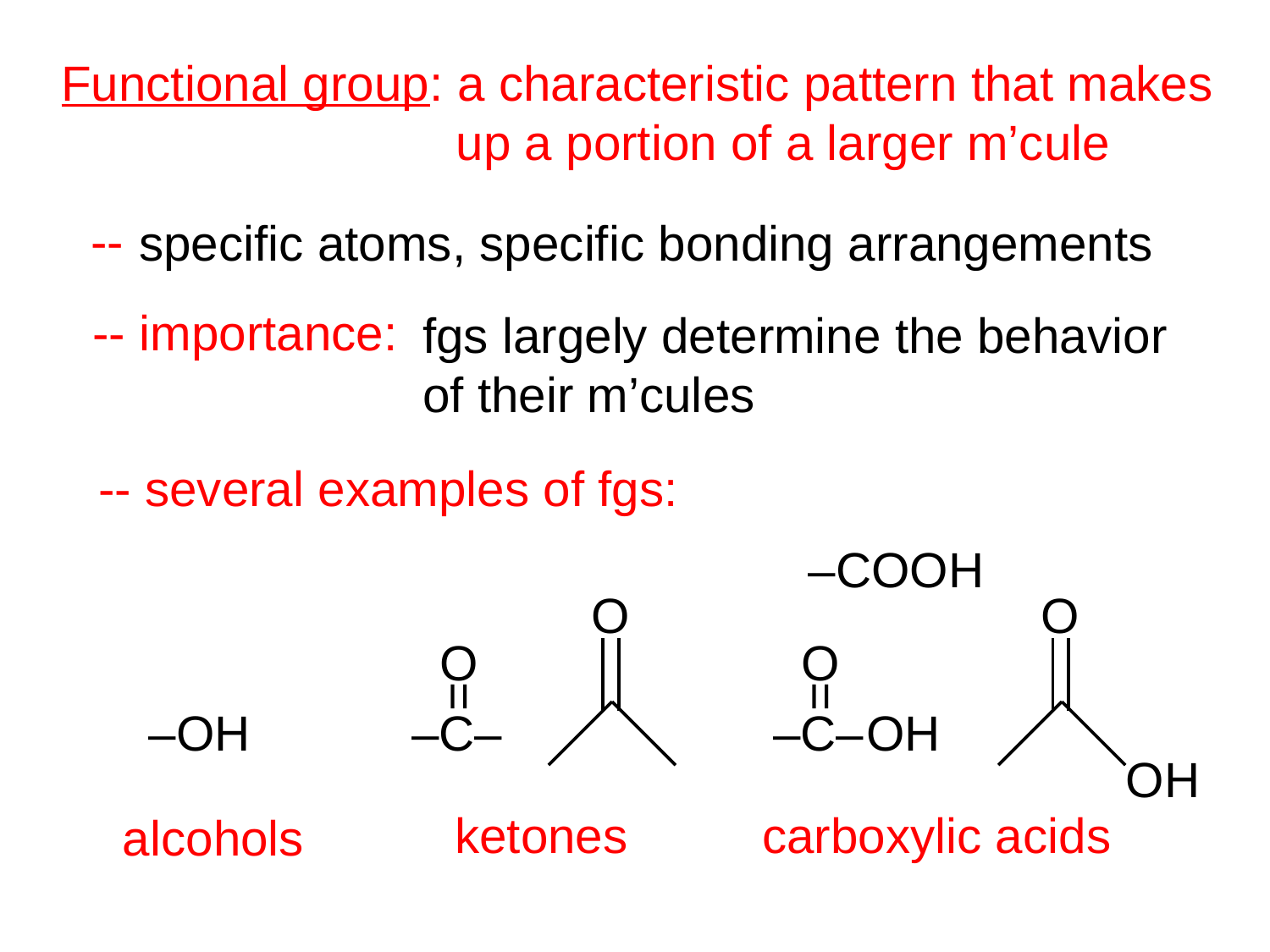

Functional group: a characteristic pattern that makes
			 up a portion of a larger m’cule
--
specific atoms, specific bonding arrangements
-- importance:
fgs largely determine the behavior
of their m’cules
-- several examples of fgs:
–COOH
O
O
OH
O
=
–C–
O
=
–C–
OH
–OH
ketones
carboxylic acids
alcohols